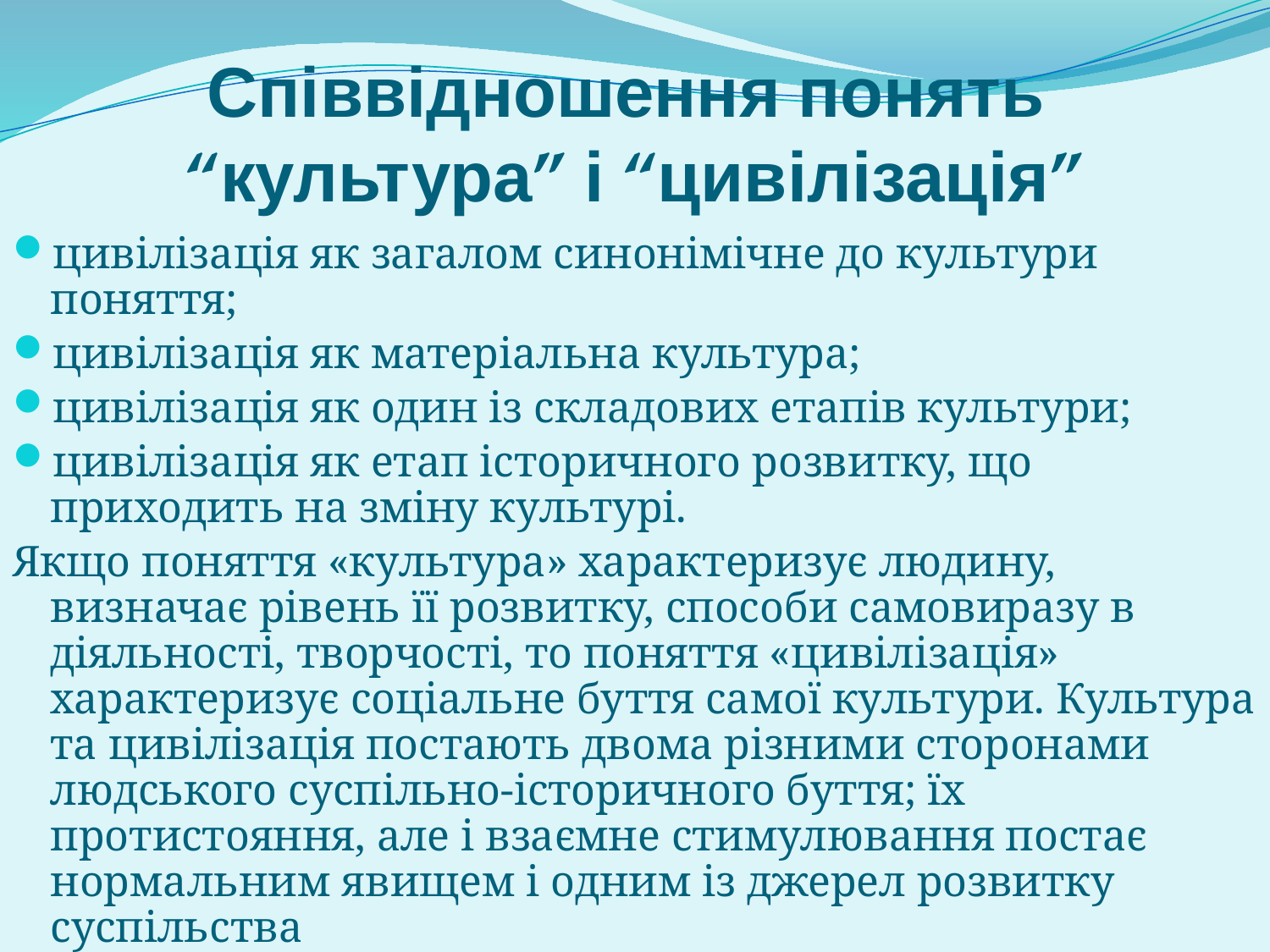

# Співвідношення понять “культура” і “цивілізація”
цивілізація як загалом синонімічне до культури поняття;
цивілізація як матеріальна культура;
цивілізація як один із складових етапів культури;
цивілізація як етап історичного розвитку, що приходить на зміну культурі.
Якщо поняття «культура» характеризує людину, визначає рівень її розвитку, способи самовиразу в діяльності, творчості, то поняття «цивілізація» характеризує соціальне буття самої культури. Культура та цивілізація постають двома різними сторонами людського суспільно-історичного буття; їх протистояння, але і взаємне стимулювання постає нормальним явищем і одним із джерел розвитку суспільства